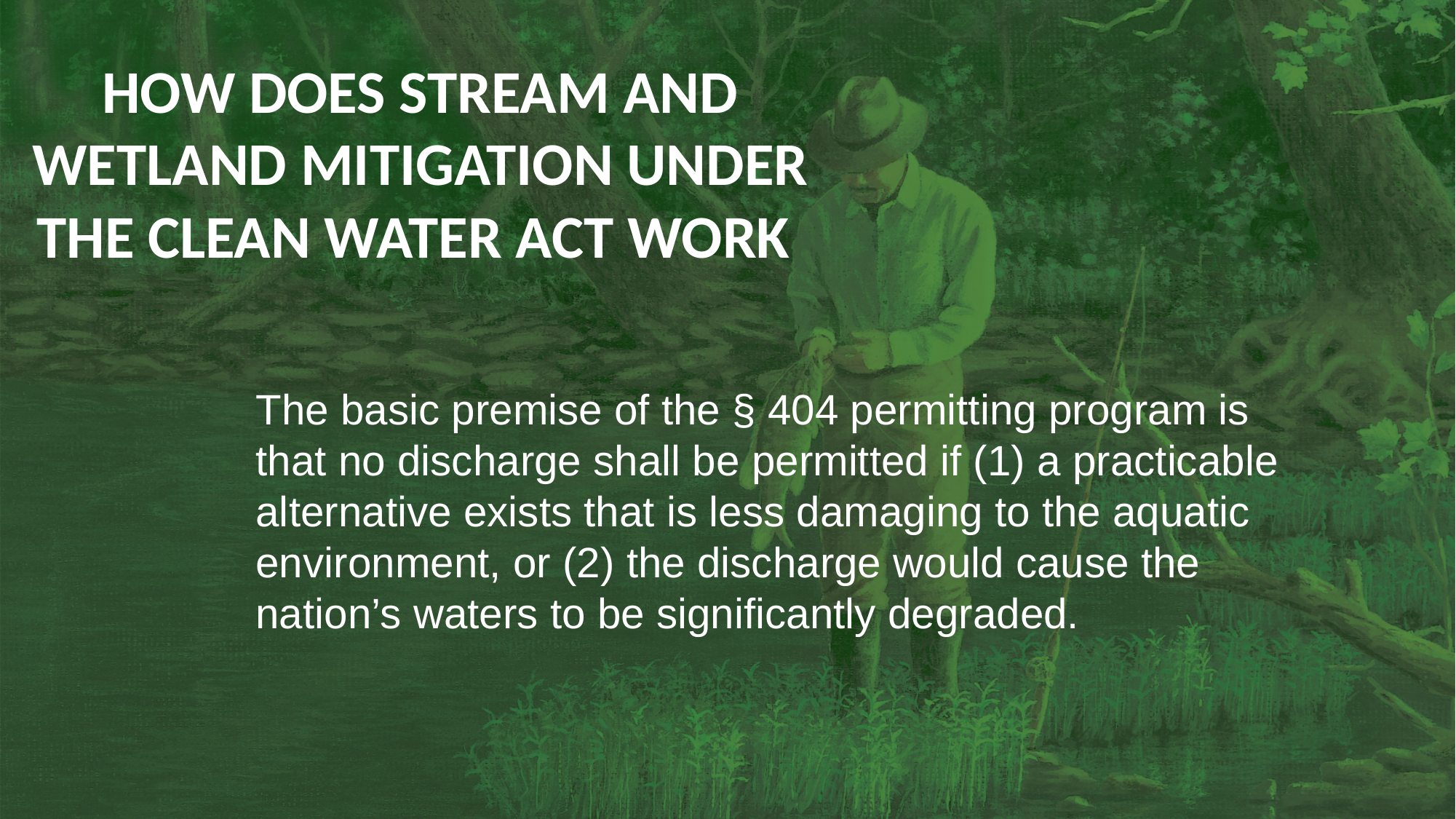

HOW DOES STREAM AND WETLAND MITIGATION UNDER THE CLEAN WATER ACT WORK
The basic premise of the § 404 permitting program is that no discharge shall be permitted if (1) a practicable alternative exists that is less damaging to the aquatic environment, or (2) the discharge would cause the nation’s waters to be significantly degraded.